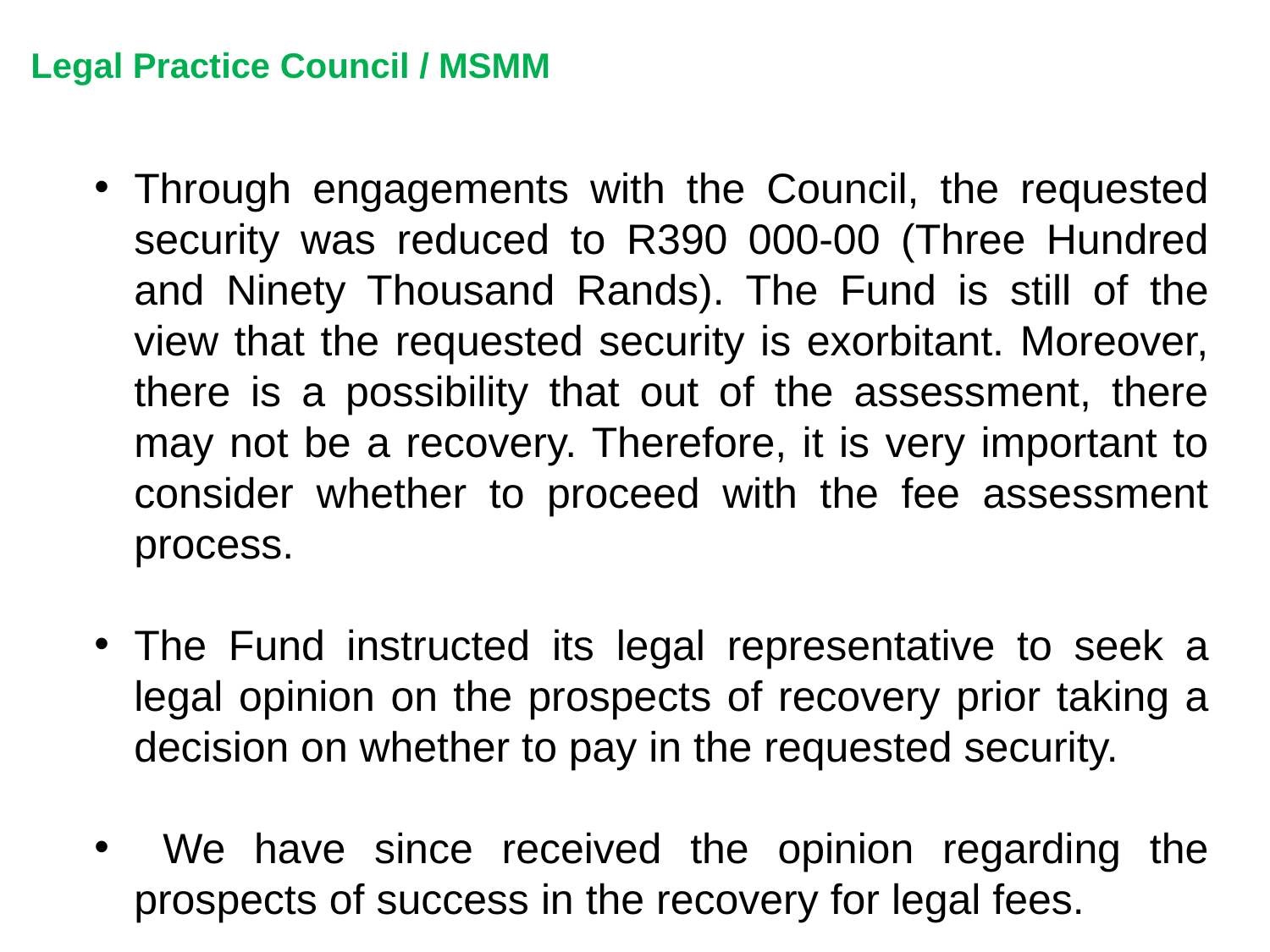

Legal Practice Council / MSMM

Through engagements with the Council, the requested security was reduced to R390 000-00 (Three Hundred and Ninety Thousand Rands). The Fund is still of the view that the requested security is exorbitant. Moreover, there is a possibility that out of the assessment, there may not be a recovery. Therefore, it is very important to consider whether to proceed with the fee assessment process.

The Fund instructed its legal representative to seek a legal opinion on the prospects of recovery prior taking a decision on whether to pay in the requested security.

 We have since received the opinion regarding the prospects of success in the recovery for legal fees.